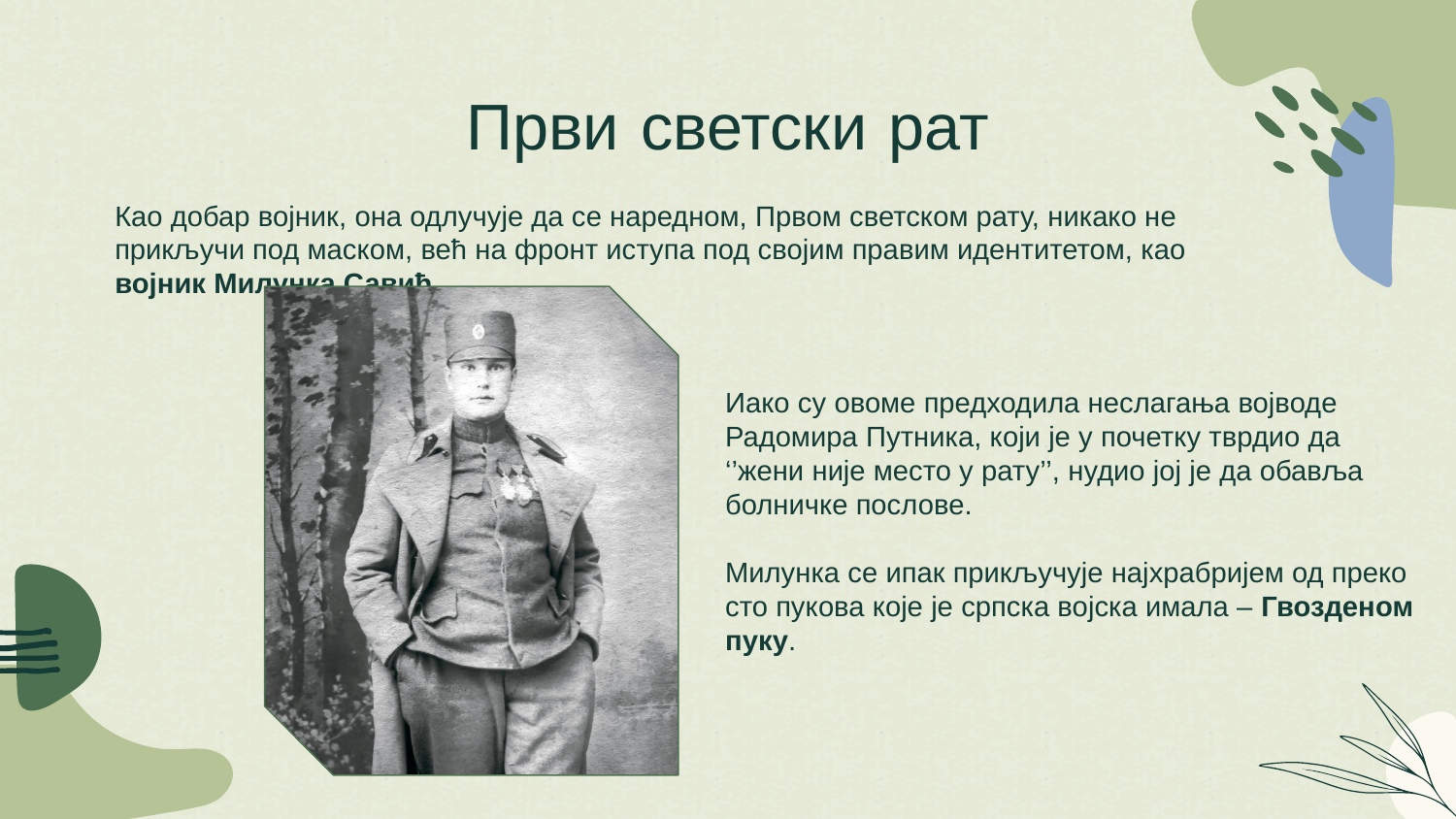

# Први светски рат
Као добар војник, она одлучује да се наредном, Првом светском рату, никако не прикључи под маском, већ на фронт иступа под својим правим идентитетом, као војник Милунка Савић.

Иако су овоме предходила неслагања војводе Радомира Путника, који је у почетку тврдио да ‘’жени није место у рату’’, нудио јој је да обавља болничке послове.

Милунка се ипак прикључује најхрабријем од преко сто пукова које је српска војска имала – Гвозденом пуку.